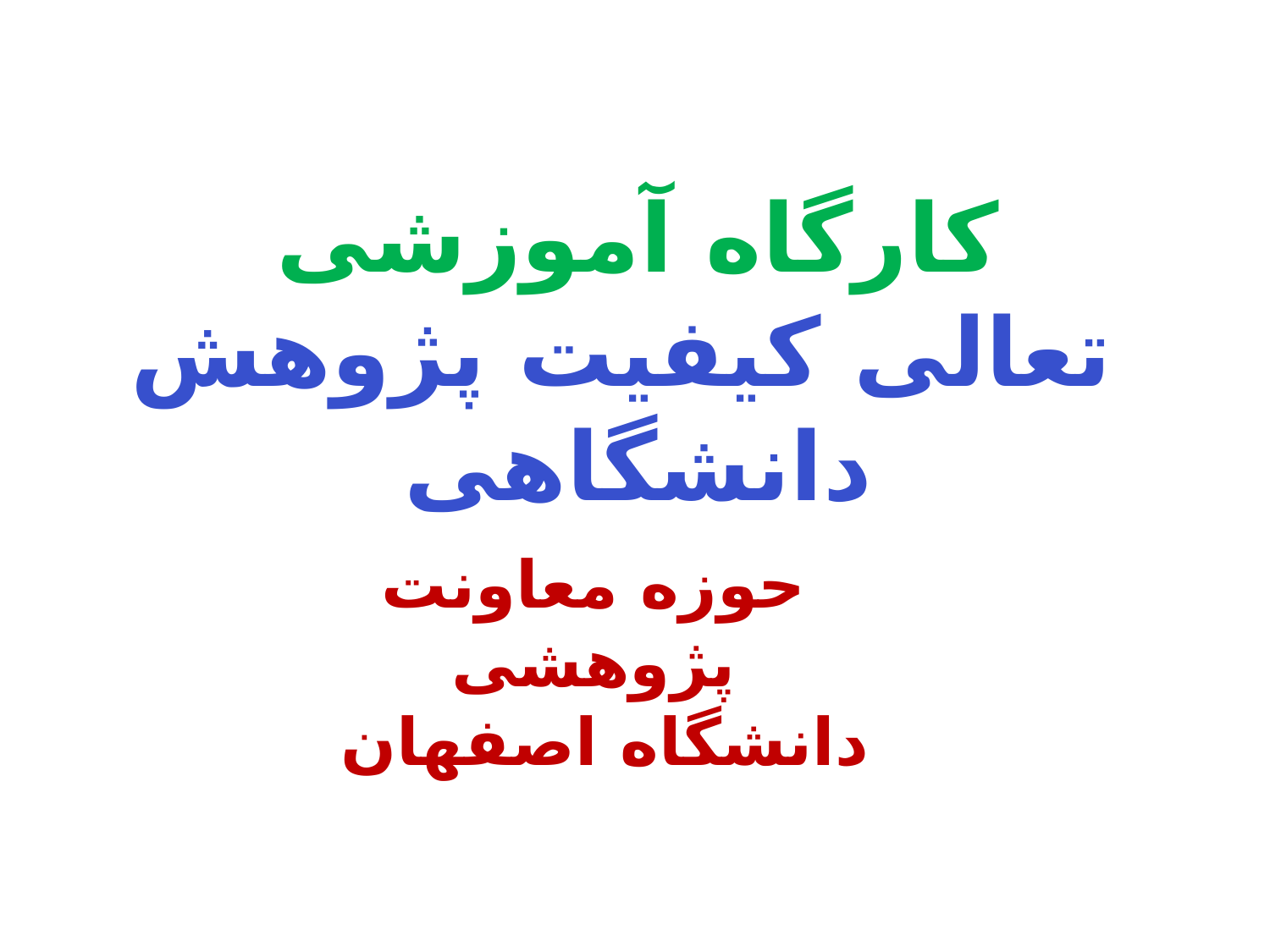

# کارگاه آموزشی تعالی کیفیت پژوهش دانشگاهی
حوزه معاونت پژوهشی
دانشگاه اصفهان